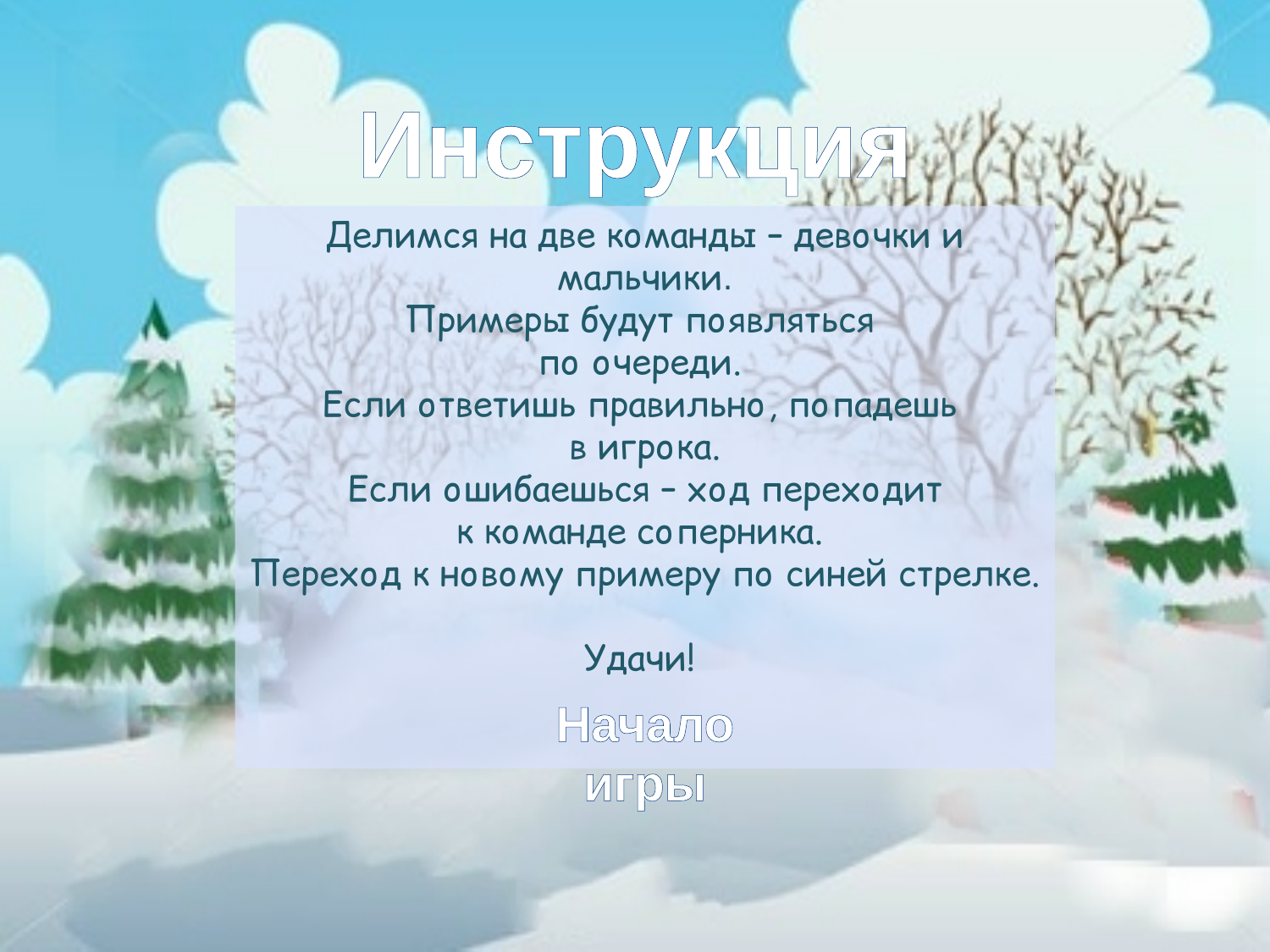

Инструкция
Делимся на две команды – девочки и мальчики.
Примеры будут появляться
по очереди.
Если ответишь правильно, попадешь
в игрока.
 Если ошибаешься – ход переходит
к команде соперника.
Переход к новому примеру по синей стрелке.
Удачи!

Начало игры